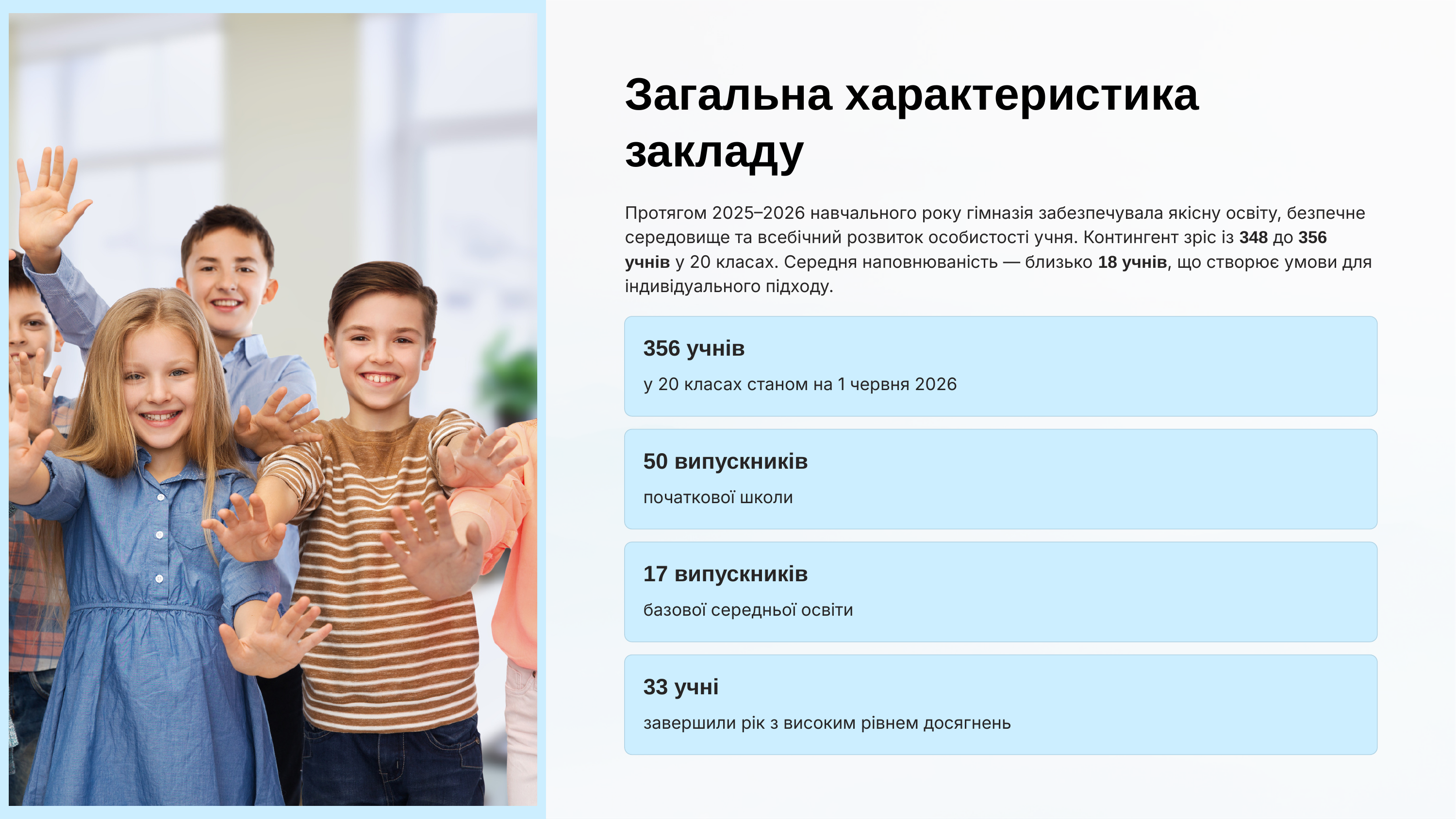

Загальна характеристика закладу
Протягом 2025–2026 навчального року гімназія забезпечувала якісну освіту, безпечне середовище та всебічний розвиток особистості учня. Контингент зріс із 348 до 356 учнів у 20 класах. Середня наповнюваність — близько 18 учнів, що створює умови для індивідуального підходу.

356 учнів
у 20 класах станом на 1 червня 2026

50 випускників
початкової школи

17 випускників
базової середньої освіти

33 учні
завершили рік з високим рівнем досягнень